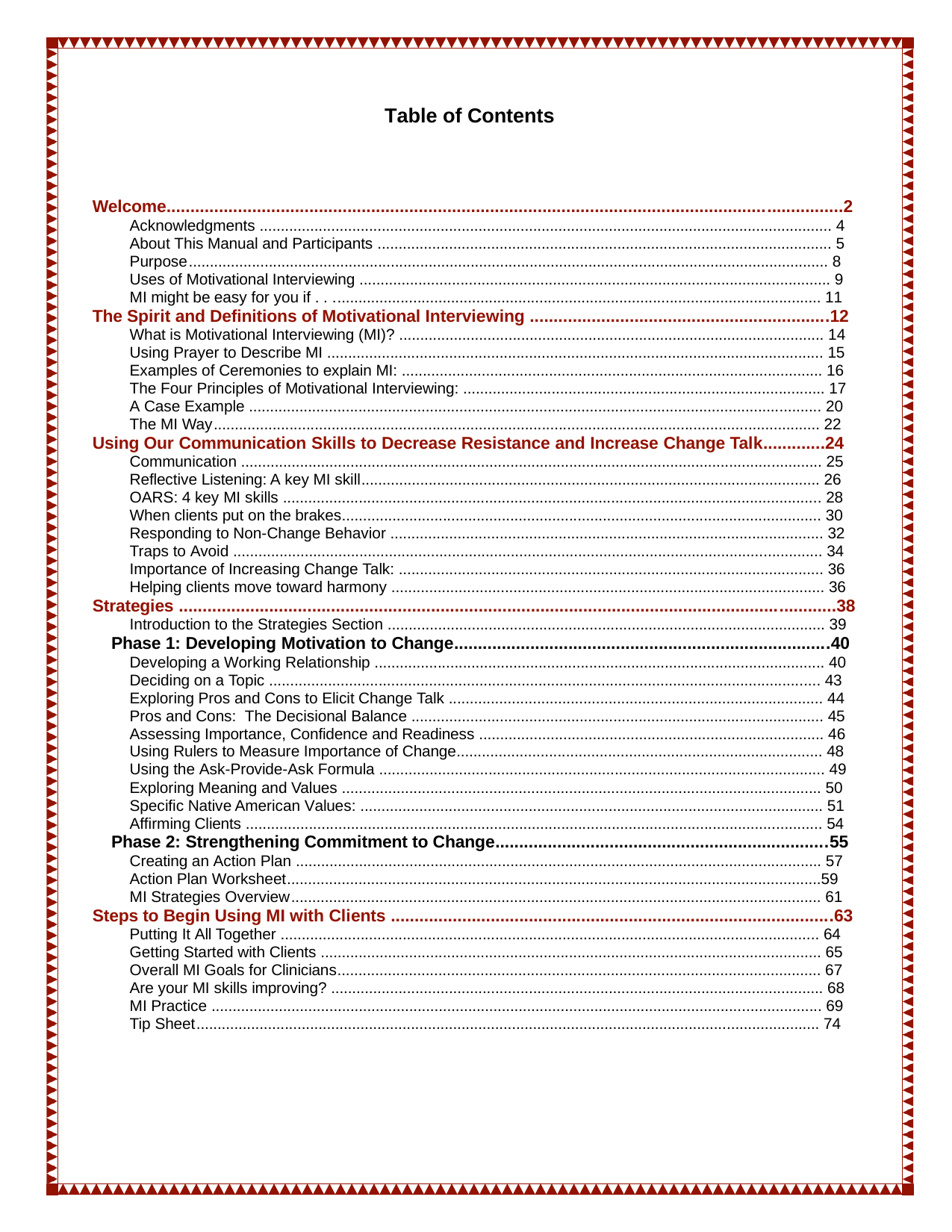

# Table of Contents
Welcome..............................................................................................................................................2
Acknowledgments ........................................................................................................................................ 4
About This Manual and Participants ............................................................................................................ 5
Purpose........................................................................................................................................................ 8
Uses of Motivational Interviewing ................................................................................................................ 9
MI might be easy for you if . . .................................................................................................................... 11
The Spirit and Definitions of Motivational Interviewing ...............................................................12
What is Motivational Interviewing (MI)? ..................................................................................................... 14
Using Prayer to Describe MI ...................................................................................................................... 15
Examples of Ceremonies to explain MI: .................................................................................................... 16
The Four Principles of Motivational Interviewing: ...................................................................................... 17
A Case Example ........................................................................................................................................ 20
The MI Way................................................................................................................................................ 22
Using Our Communication Skills to Decrease Resistance and Increase Change Talk.............24
Communication .......................................................................................................................................... 25
Reflective Listening: A key MI skill............................................................................................................. 26
OARS: 4 key MI skills ................................................................................................................................ 28
When clients put on the brakes.................................................................................................................. 30
Responding to Non-Change Behavior ....................................................................................................... 32
Traps to Avoid ............................................................................................................................................ 34
Importance of Increasing Change Talk: ..................................................................................................... 36
Helping clients move toward harmony ....................................................................................................... 36
Strategies ..........................................................................................................................................38
Introduction to the Strategies Section ........................................................................................................ 39
Phase 1: Developing Motivation to Change...............................................................................40
Developing a Working Relationship ........................................................................................................... 40
Deciding on a Topic ................................................................................................................................... 43
Exploring Pros and Cons to Elicit Change Talk ......................................................................................... 44
Pros and Cons:  The Decisional Balance .................................................................................................. 45
Assessing Importance, Confidence and Readiness .................................................................................. 46
Using Rulers to Measure Importance of Change....................................................................................... 48
Using the Ask-Provide-Ask Formula .......................................................................................................... 49
Exploring Meaning and Values .................................................................................................................. 50
Specific Native American Values: .............................................................................................................. 51
Affirming Clients ......................................................................................................................................... 54
Phase 2: Strengthening Commitment to Change......................................................................55
Creating an Action Plan ............................................................................................................................. 57
Action Plan Worksheet...............................................................................................................................59
MI Strategies Overview.............................................................................................................................. 61
Steps to Begin Using MI with Clients .............................................................................................63
Putting It All Together ................................................................................................................................ 64
Getting Started with Clients ....................................................................................................................... 65
Overall MI Goals for Clinicians................................................................................................................... 67
Are your MI skills improving? ..................................................................................................................... 68
MI Practice ................................................................................................................................................. 69
Tip Sheet.................................................................................................................................................... 74